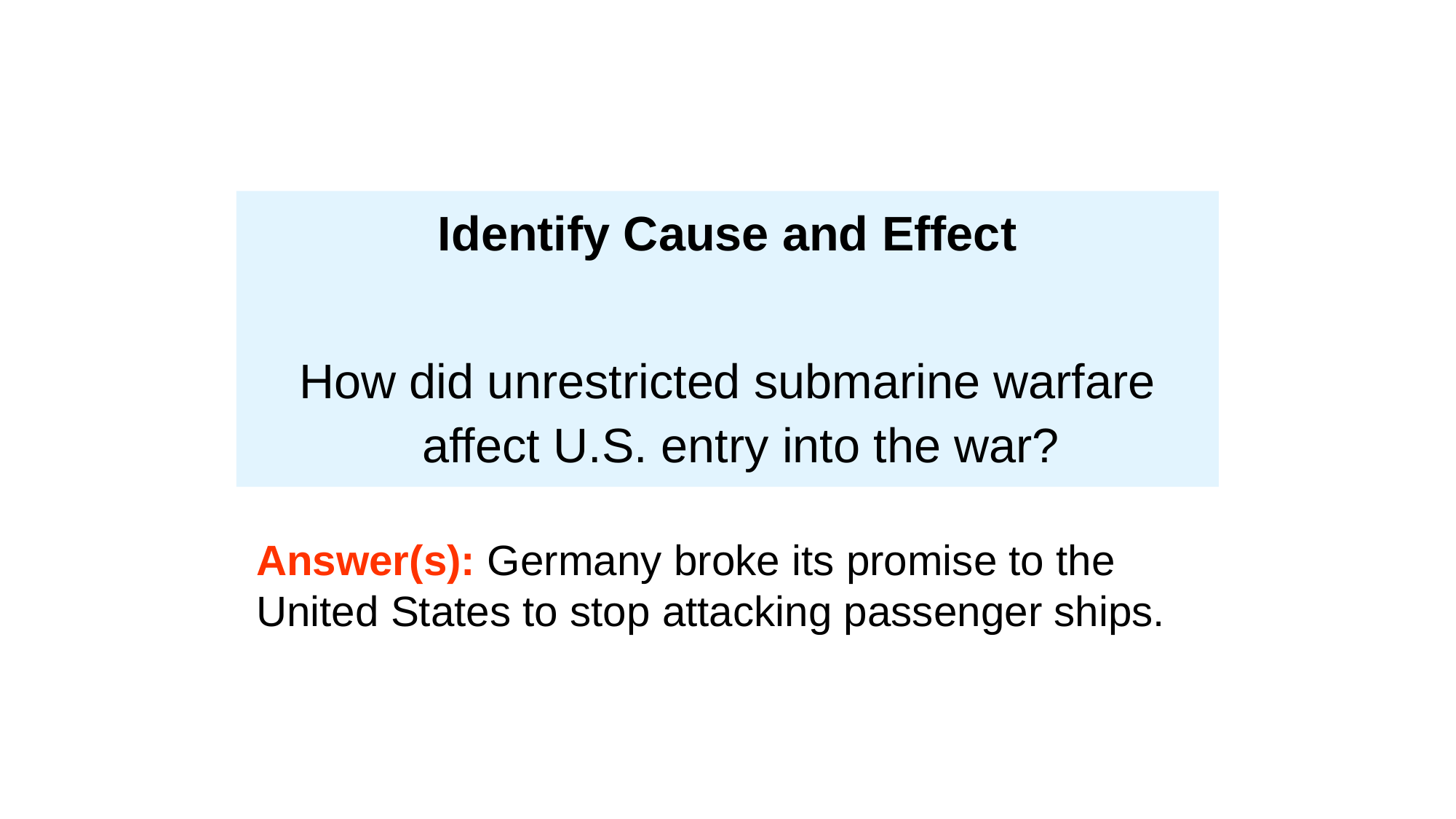

Identify Cause and Effect

How did unrestricted submarine warfare affect U.S. entry into the war?
Answer(s): Germany broke its promise to the United States to stop attacking passenger ships.